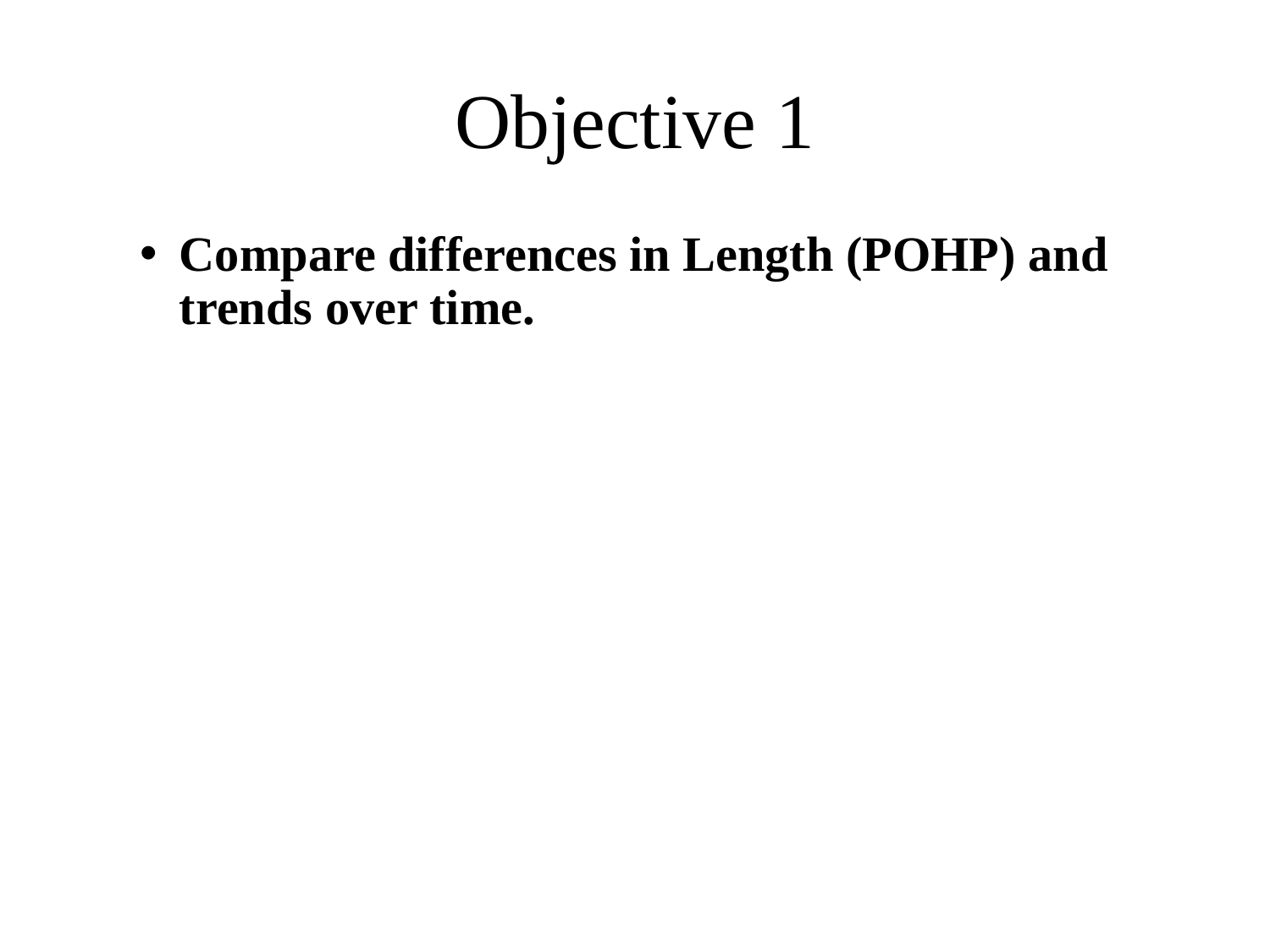

# Objective 1
Compare differences in Length (POHP) and trends over time.